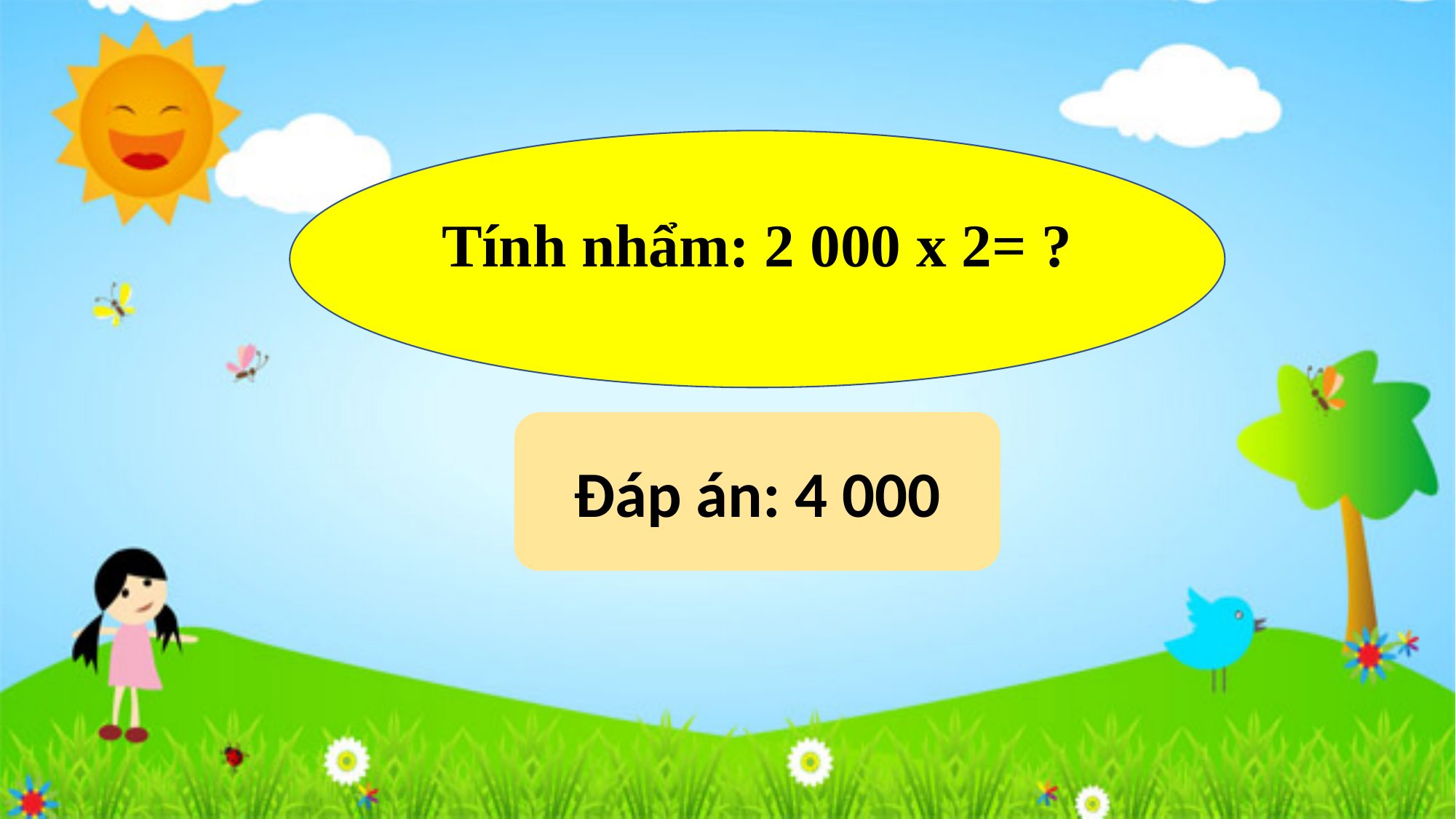

Tính nhẩm: 2 000 x 2= ?

Đáp án: 4 000